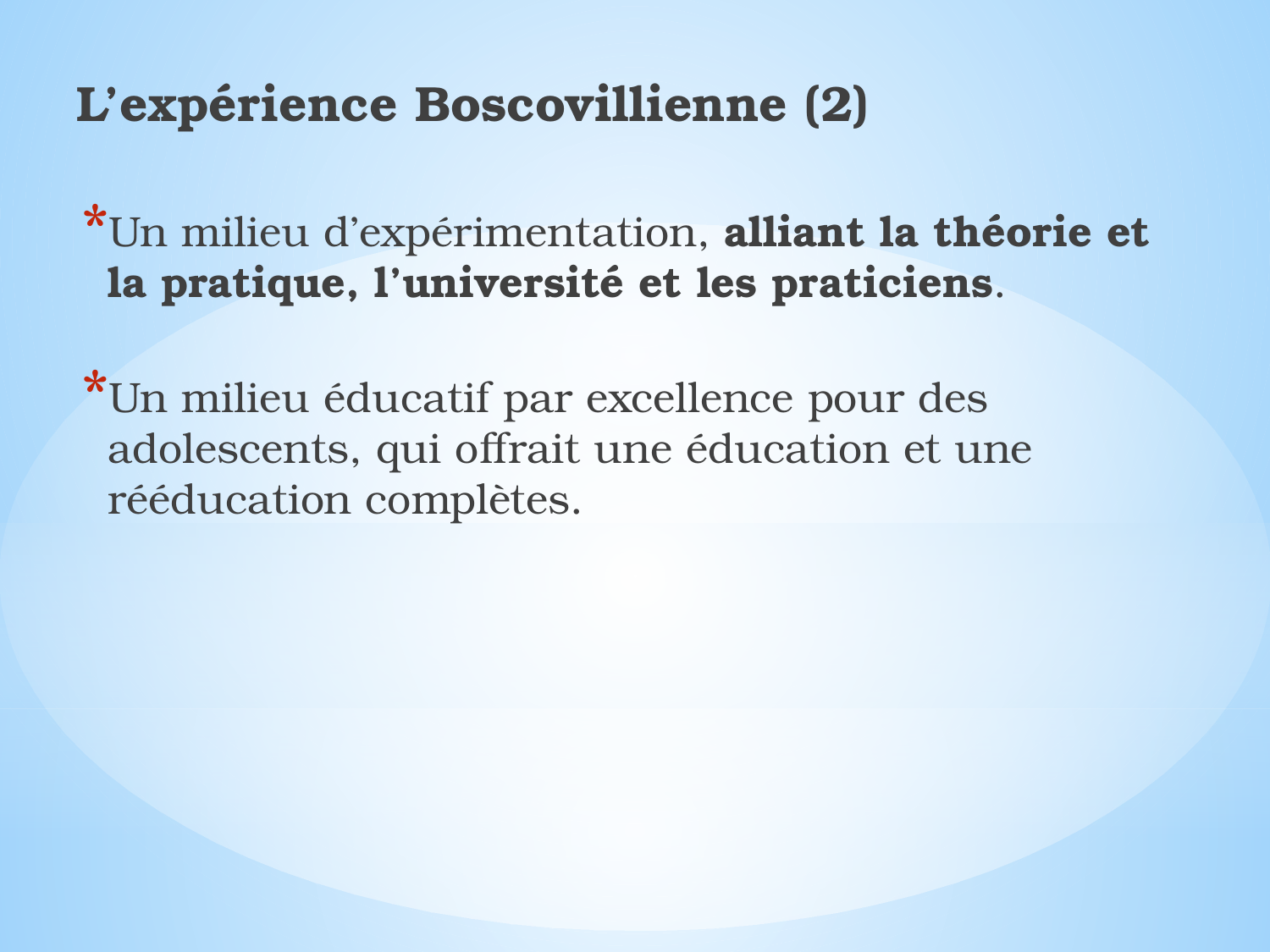

L’expérience Boscovillienne (2)
Un milieu d’expérimentation, alliant la théorie et la pratique, l’université et les praticiens.
Un milieu éducatif par excellence pour des adolescents, qui offrait une éducation et une rééducation complètes.